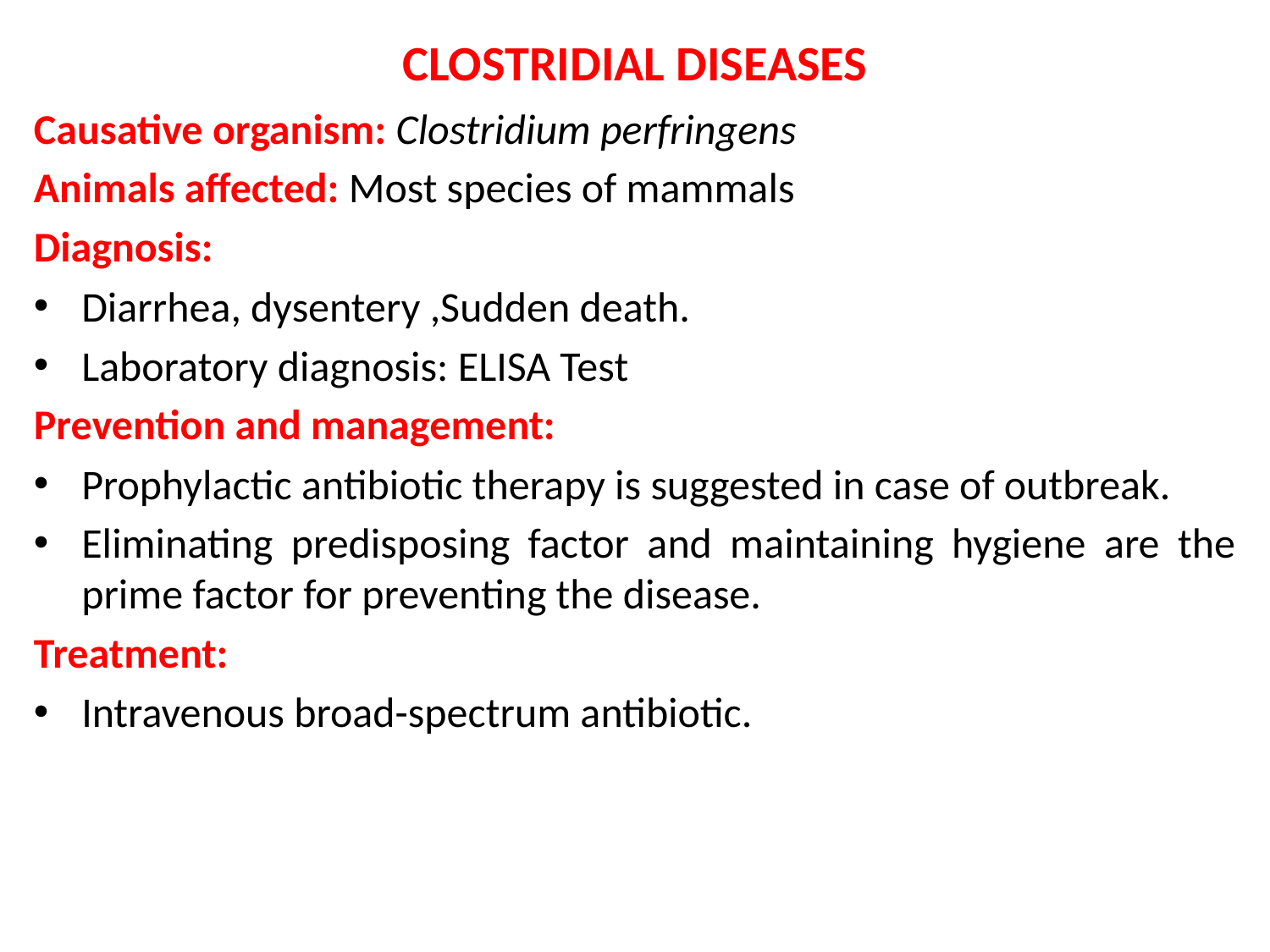

# CLOSTRIDIAL DISEASES
Causative organism: Clostridium perfringens
Animals affected: Most species of mammals
Diagnosis:
Diarrhea, dysentery ,Sudden death.
Laboratory diagnosis: ELISA Test
Prevention and management:
Prophylactic antibiotic therapy is suggested in case of outbreak.
Eliminating predisposing factor and maintaining hygiene are the prime factor for preventing the disease.
Treatment:
Intravenous broad-spectrum antibiotic.